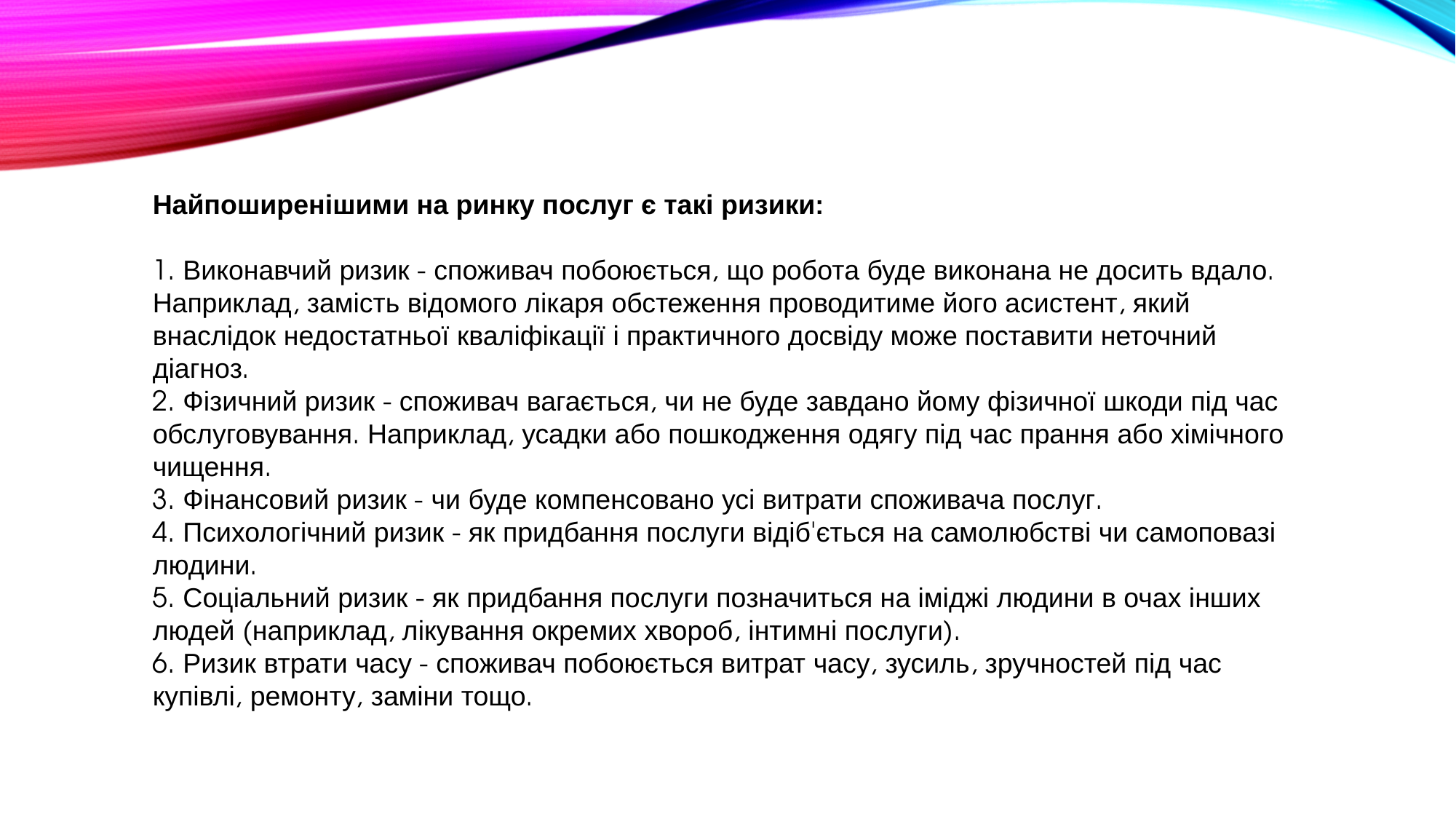

Найпоширенішими на ринку послуг є такі ризики:

1. Виконавчий ризик - споживач побоюється, що робота буде виконана не досить вдало. Наприклад, замість відомого лікаря обстеження проводитиме його асистент, який внаслідок недостатньої кваліфікації і практичного досвіду може поставити неточний діагноз.
2. Фізичний ризик - споживач вагається, чи не буде завдано йому фізичної шкоди під час обслуговування. Наприклад, усадки або пошкодження одягу під час прання або хімічного чищення.
3. Фінансовий ризик - чи буде компенсовано усі витрати споживача послуг.
4. Психологічний ризик - як придбання послуги відіб'ється на самолюбстві чи самоповазі людини.
5. Соціальний ризик - як придбання послуги позначиться на іміджі людини в очах інших людей (наприклад, лікування окремих хвороб, інтимні послуги).
6. Ризик втрати часу - споживач побоюється витрат часу, зусиль, зручностей під час купівлі, ремонту, заміни тощо.